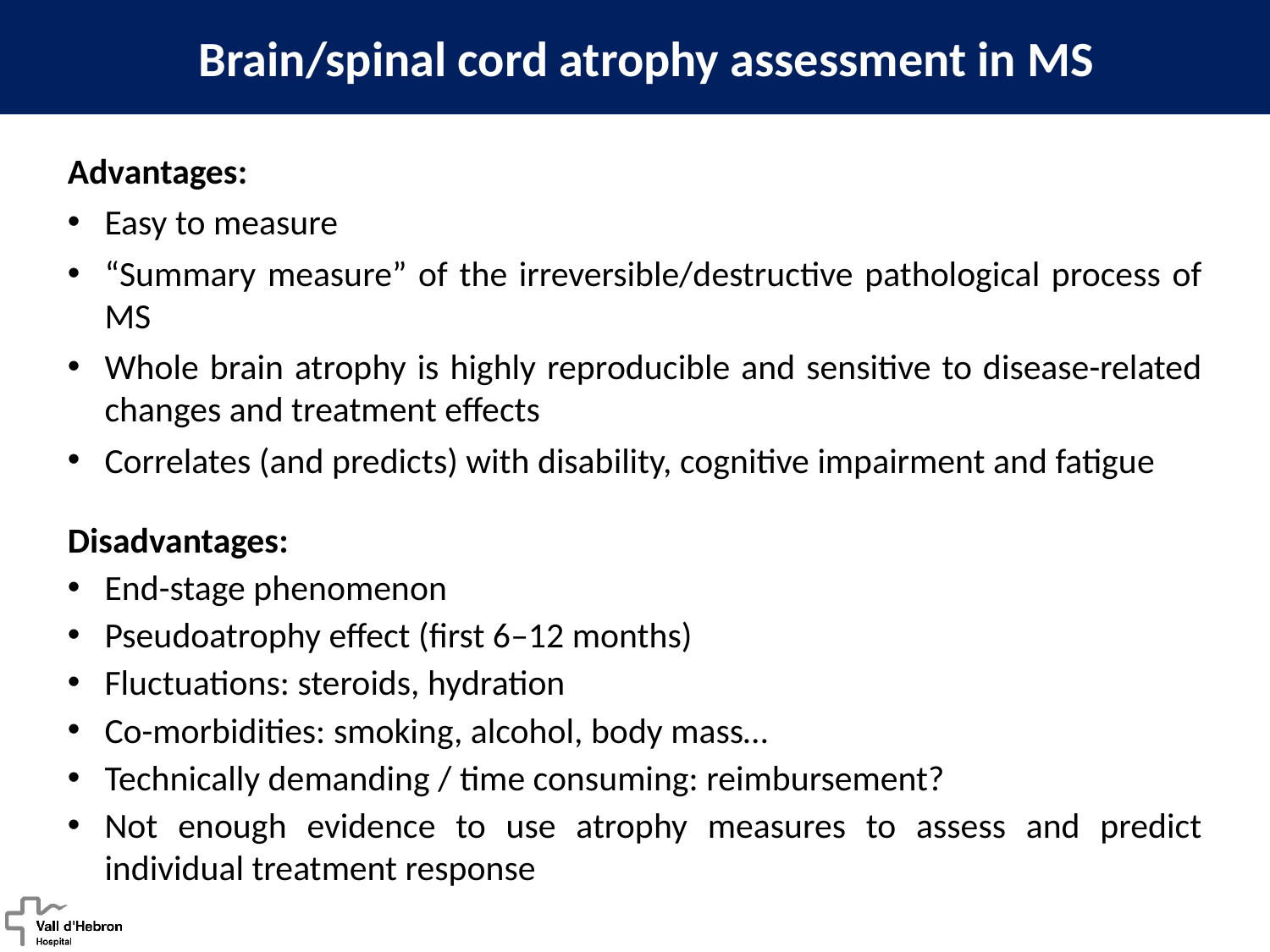

Brain/spinal cord atrophy assessment in MS
Advantages:
Easy to measure
“Summary measure” of the irreversible/destructive pathological process of MS
Whole brain atrophy is highly reproducible and sensitive to disease-related changes and treatment effects
Correlates (and predicts) with disability, cognitive impairment and fatigue
Disadvantages:
End-stage phenomenon
Pseudoatrophy effect (first 6–12 months)
Fluctuations: steroids, hydration
Co-morbidities: smoking, alcohol, body mass…
Technically demanding / time consuming: reimbursement?
Not enough evidence to use atrophy measures to assess and predict individual treatment response